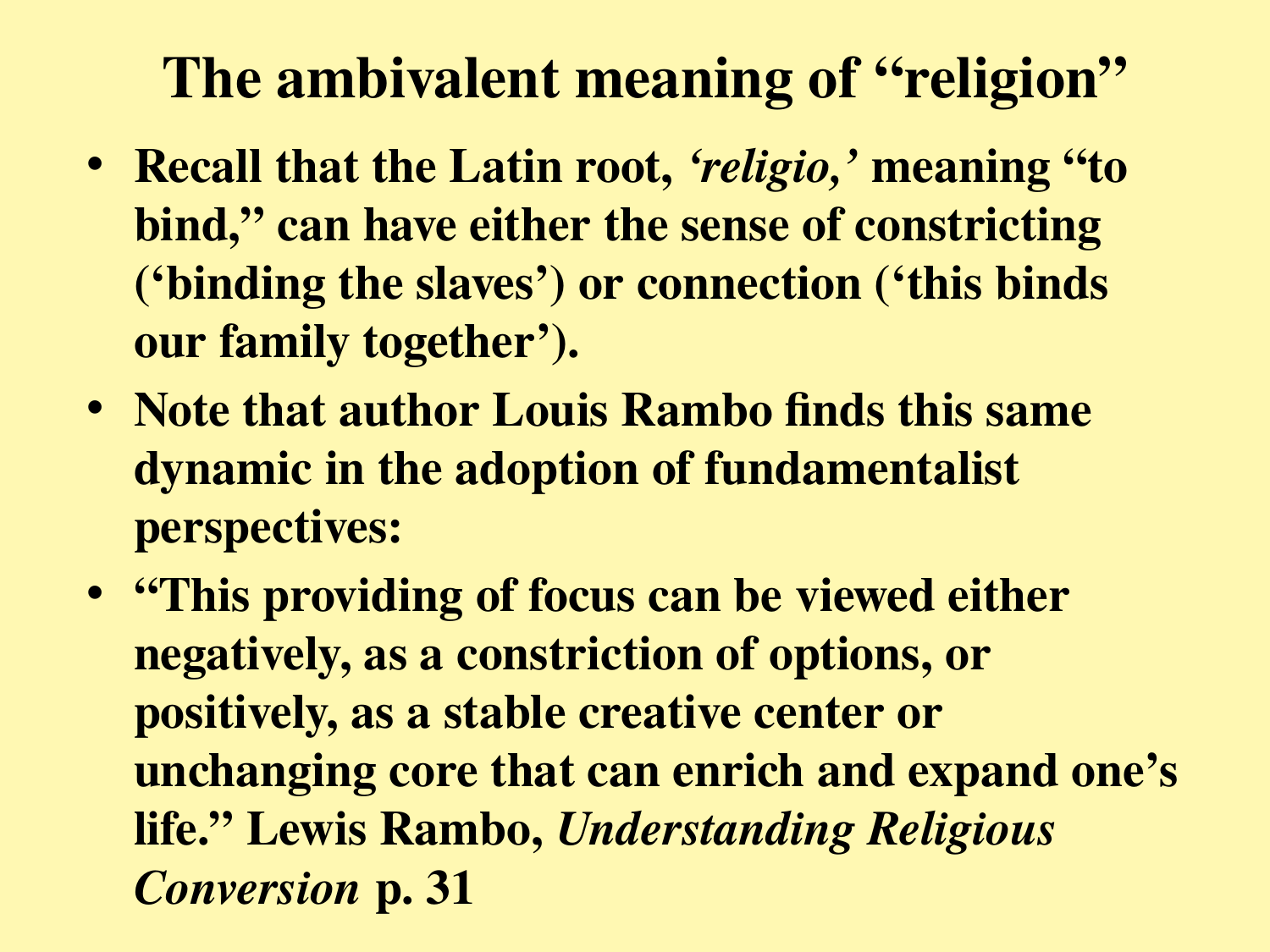

# The ambivalent meaning of “religion”
Recall that the Latin root, ‘religio,’ meaning “to bind,” can have either the sense of constricting (‘binding the slaves’) or connection (‘this binds our family together’).
Note that author Louis Rambo finds this same dynamic in the adoption of fundamentalist perspectives:
“This providing of focus can be viewed either negatively, as a constriction of options, or positively, as a stable creative center or unchanging core that can enrich and expand one’s life.” Lewis Rambo, Understanding Religious Conversion p. 31